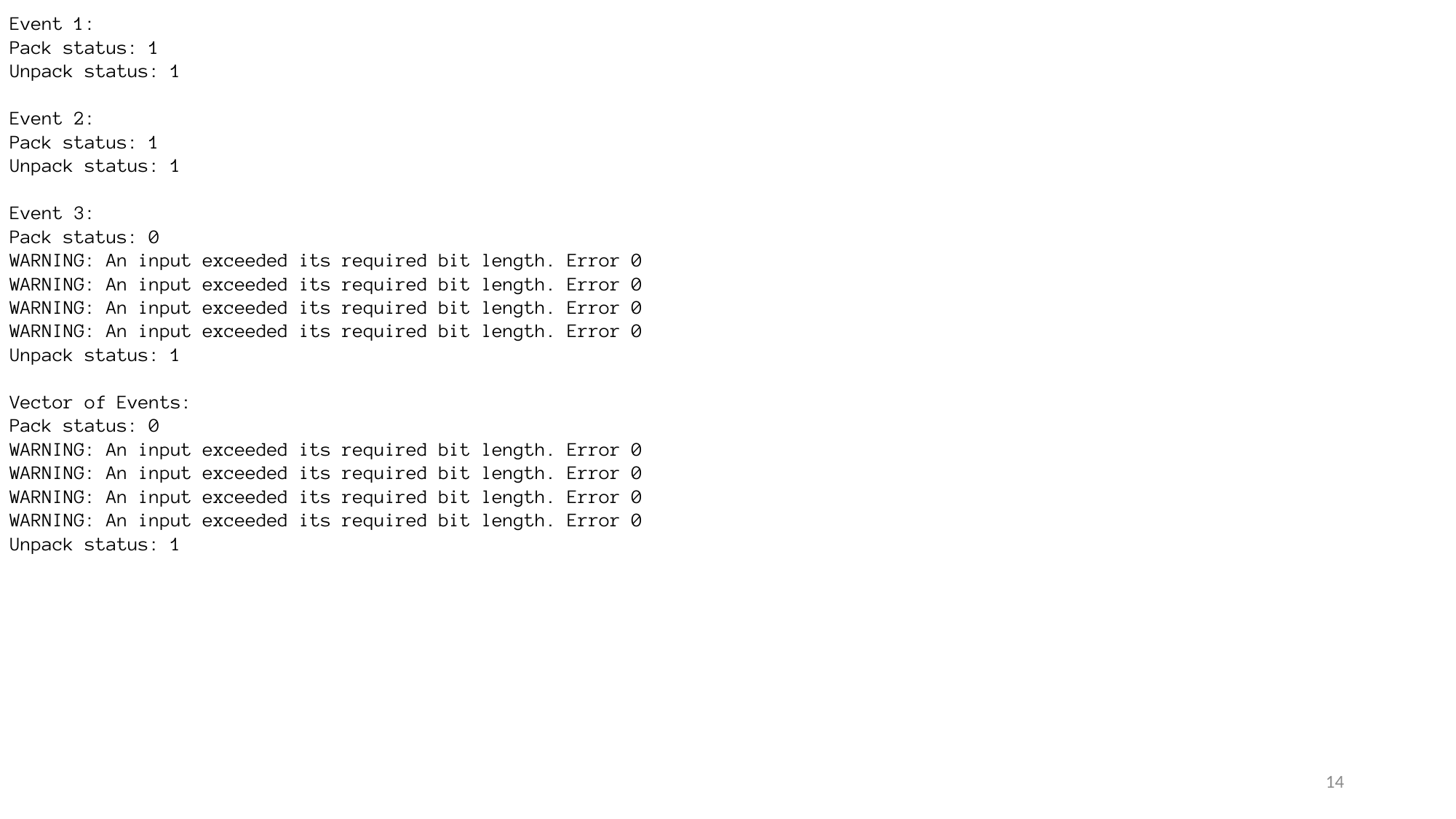

Event 1:
Pack status: 1
Unpack status: 1

Event 2:
Pack status: 1
Unpack status: 1

Event 3:
Pack status: 0
WARNING: An input exceeded its required bit length. Error 0
WARNING: An input exceeded its required bit length. Error 0
WARNING: An input exceeded its required bit length. Error 0
WARNING: An input exceeded its required bit length. Error 0
Unpack status: 1

Vector of Events:
Pack status: 0
WARNING: An input exceeded its required bit length. Error 0
WARNING: An input exceeded its required bit length. Error 0
WARNING: An input exceeded its required bit length. Error 0
WARNING: An input exceeded its required bit length. Error 0
Unpack status: 1

14